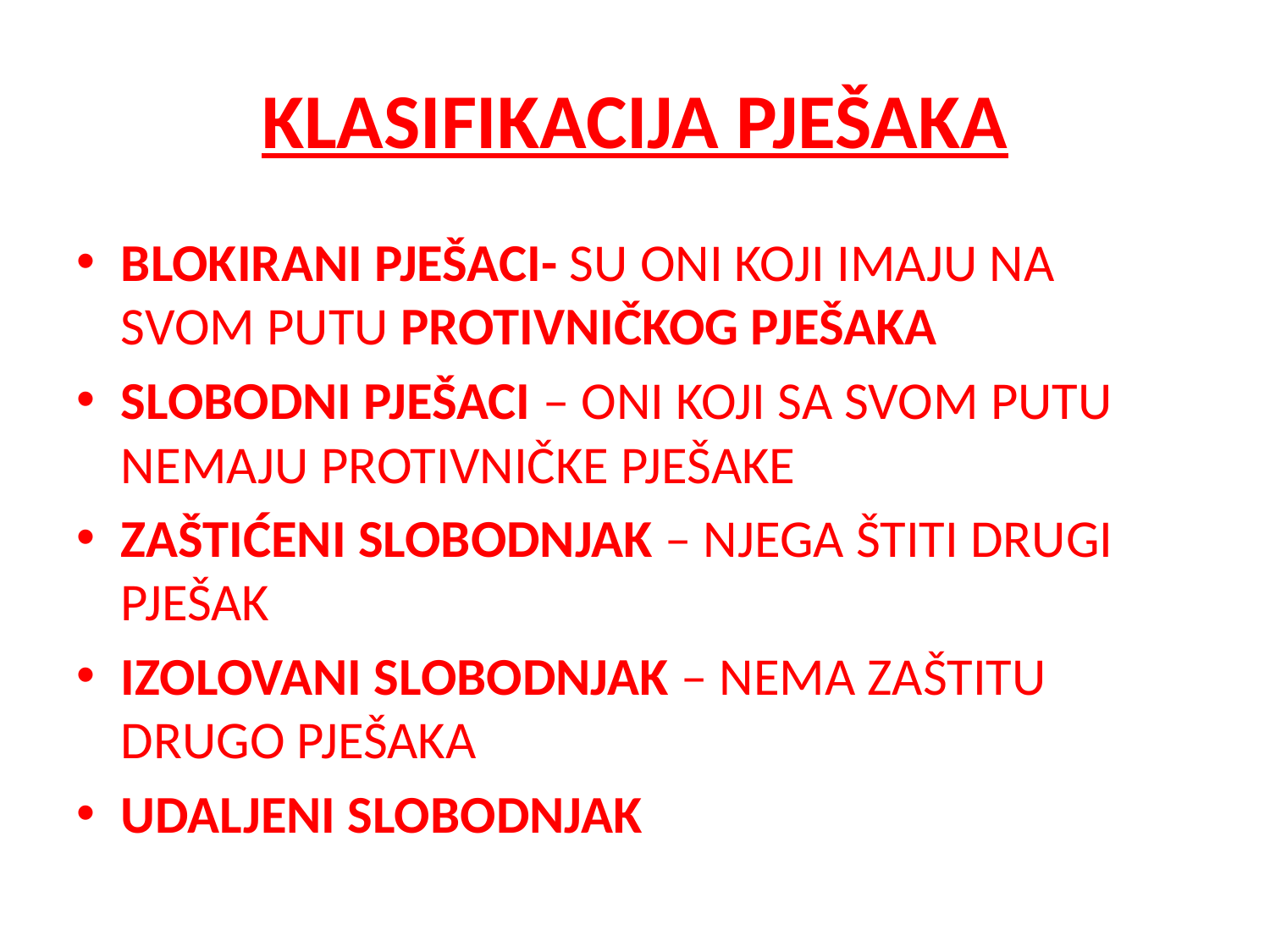

# KLASIFIKACIJA PJEŠAKA
BLOKIRANI PJEŠACI- SU ONI KOJI IMAJU NA SVOM PUTU PROTIVNIČKOG PJEŠAKA
SLOBODNI PJEŠACI – ONI KOJI SA SVOM PUTU NEMAJU PROTIVNIČKE PJEŠAKE
ZAŠTIĆENI SLOBODNJAK – NJEGA ŠTITI DRUGI PJEŠAK
IZOLOVANI SLOBODNJAK – NEMA ZAŠTITU DRUGO PJEŠAKA
UDALJENI SLOBODNJAK